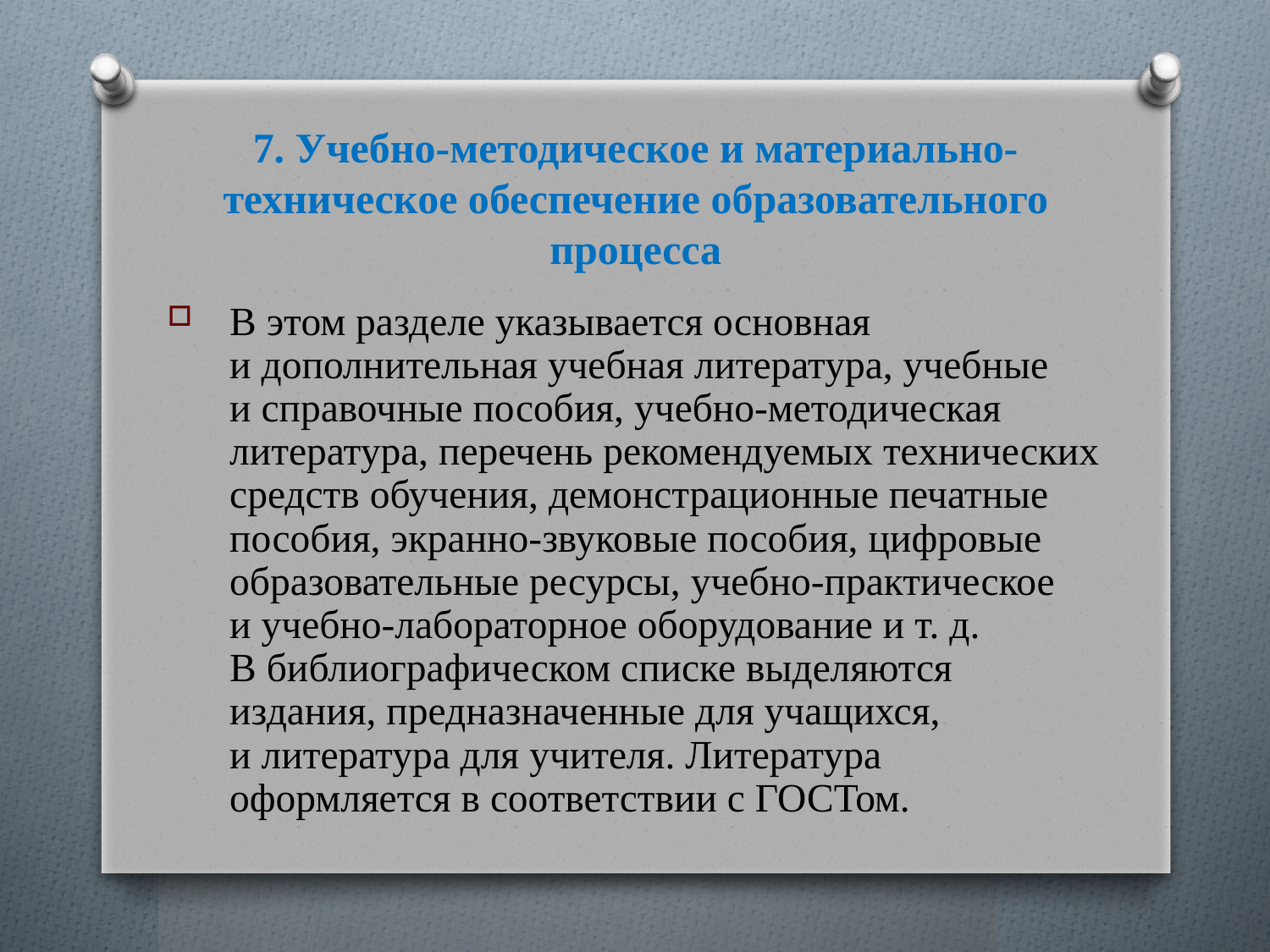

# 7. Учебно-методическое и материально-техническое обеспечение образовательного процесса
В этом разделе указывается основная и дополнительная учебная литература, учебные и справочные пособия, учебно-методическая литература, перечень рекомендуемых технических средств обучения, демонстрационные печатные пособия, экранно-звуковые пособия, цифровые образовательные ресурсы, учебно-практическое и учебно-лабораторное оборудование и т. д. В библиографическом списке выделяются издания, предназначенные для учащихся, и литература для учителя. Литература оформляется в соответствии с ГОСТом.